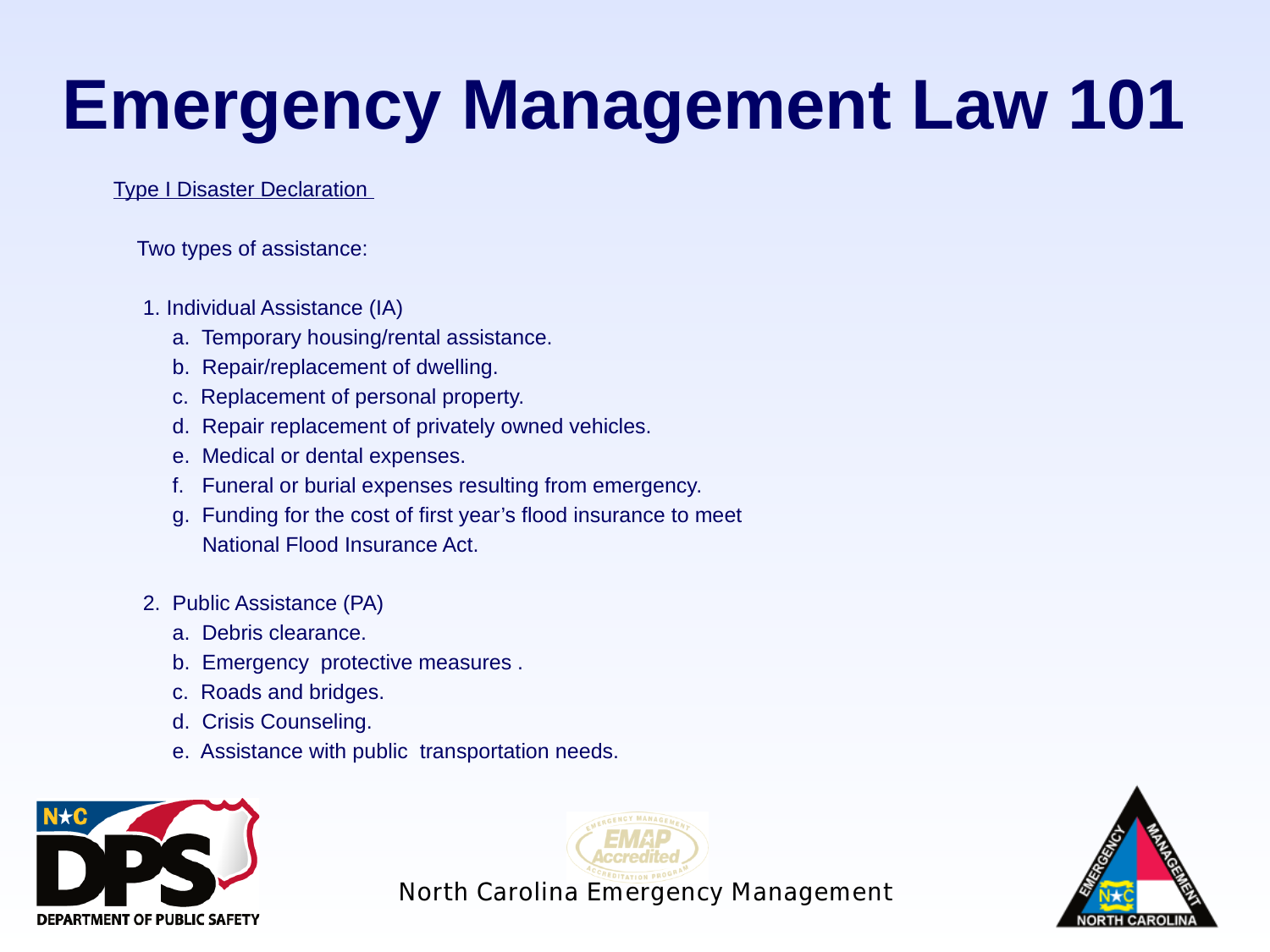

# Emergency Management Law 101
Type I Disaster Declaration

    Two types of assistance:

     1. Individual Assistance (IA)
          a.  Temporary housing/rental assistance.
          b.  Repair/replacement of dwelling.
          c.  Replacement of personal property.
          d.  Repair replacement of privately owned vehicles.
          e.  Medical or dental expenses.
          f.   Funeral or burial expenses resulting from emergency.
          g.  Funding for the cost of first year’s flood insurance to meet
               National Flood Insurance Act.

     2.  Public Assistance (PA)
          a.  Debris clearance.
          b.  Emergency  protective measures .
          c.  Roads and bridges.
          d.  Crisis Counseling.
          e.  Assistance with public  transportation needs.